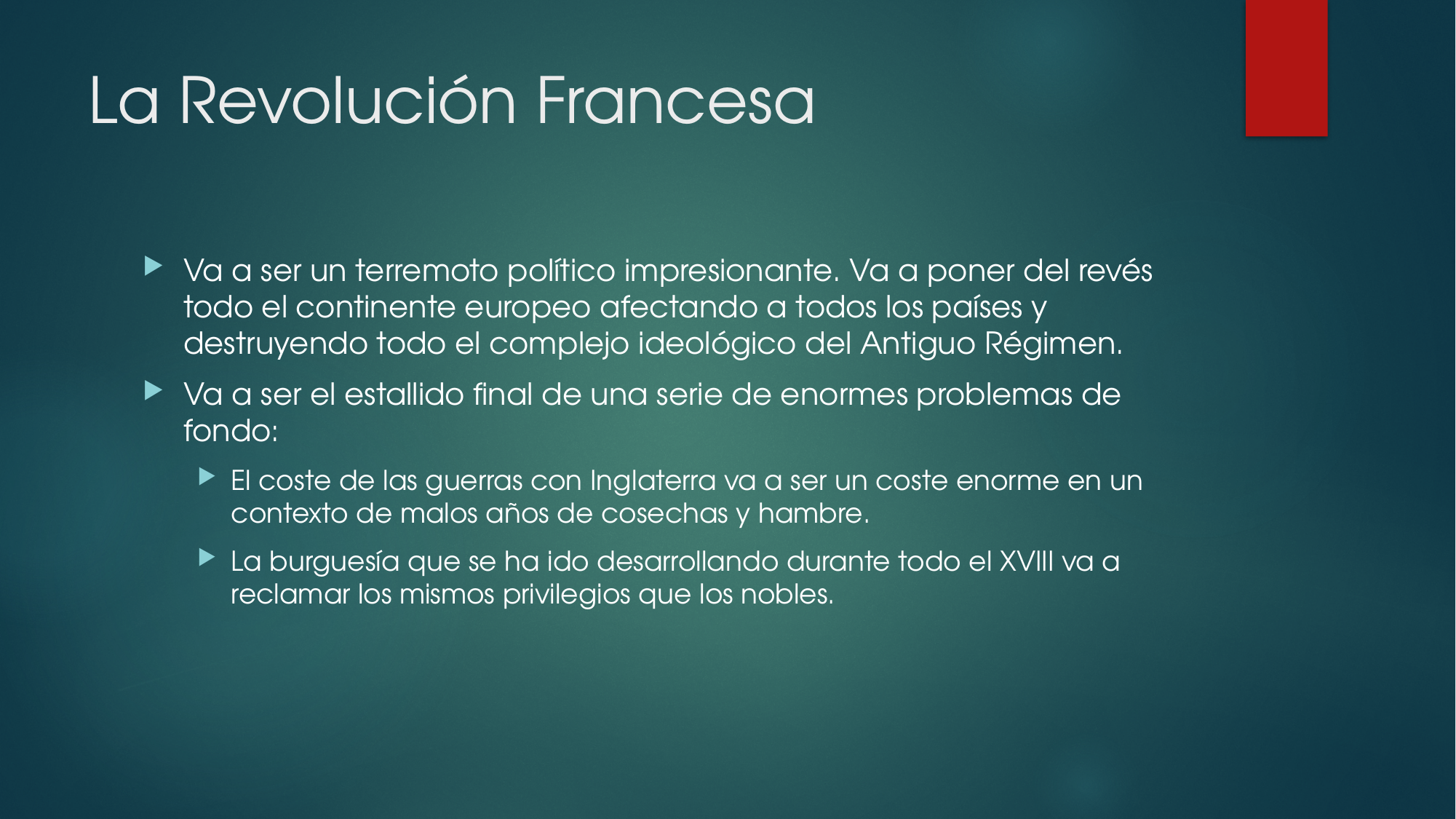

# La Revolución Francesa
Va a ser un terremoto político impresionante. Va a poner del revés todo el continente europeo afectando a todos los países y destruyendo todo el complejo ideológico del Antiguo Régimen.
Va a ser el estallido final de una serie de enormes problemas de fondo:
El coste de las guerras con Inglaterra va a ser un coste enorme en un contexto de malos años de cosechas y hambre.
La burguesía que se ha ido desarrollando durante todo el XVIII va a reclamar los mismos privilegios que los nobles.